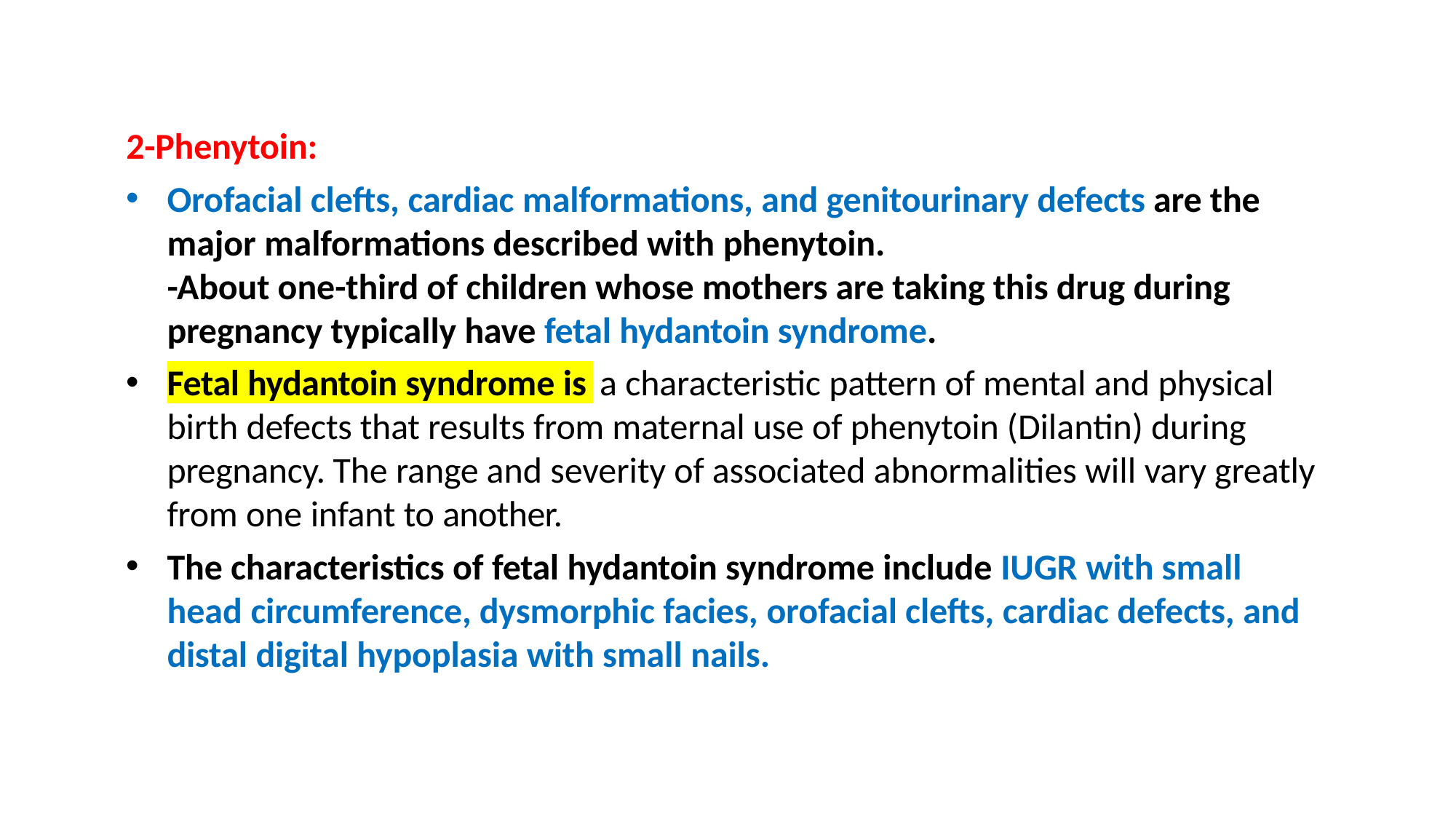

2-Phenytoin:
Orofacial clefts, cardiac malformations, and genitourinary defects are the
major malformations described with phenytoin.
-About one-third of children whose mothers are taking this drug during  pregnancy typically have fetal hydantoin syndrome.
a characteristic pattern of mental and physical
Fetal hydantoin syndrome is
birth defects that results from maternal use of phenytoin (Dilantin) during  pregnancy. The range and severity of associated abnormalities will vary greatly  from one infant to another.
The characteristics of fetal hydantoin syndrome include IUGR with small  head circumference, dysmorphic facies, orofacial clefts, cardiac defects, and  distal digital hypoplasia with small nails.